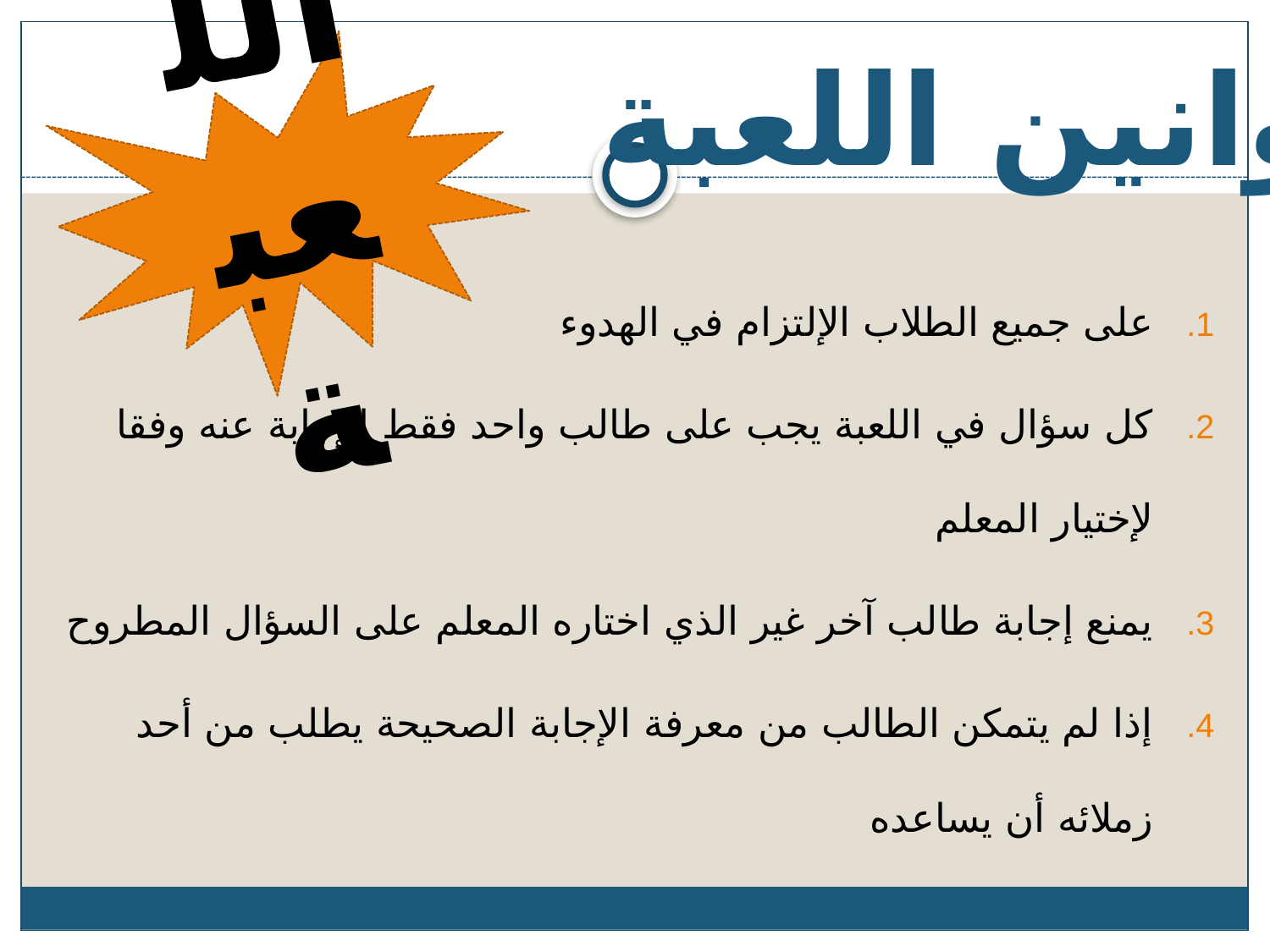

قوانين اللعبة:
اللعبة
على جميع الطلاب الإلتزام في الهدوء
كل سؤال في اللعبة يجب على طالب واحد فقط الإجابة عنه وفقا لإختيار المعلم
يمنع إجابة طالب آخر غير الذي اختاره المعلم على السؤال المطروح
إذا لم يتمكن الطالب من معرفة الإجابة الصحيحة يطلب من أحد زملائه أن يساعده